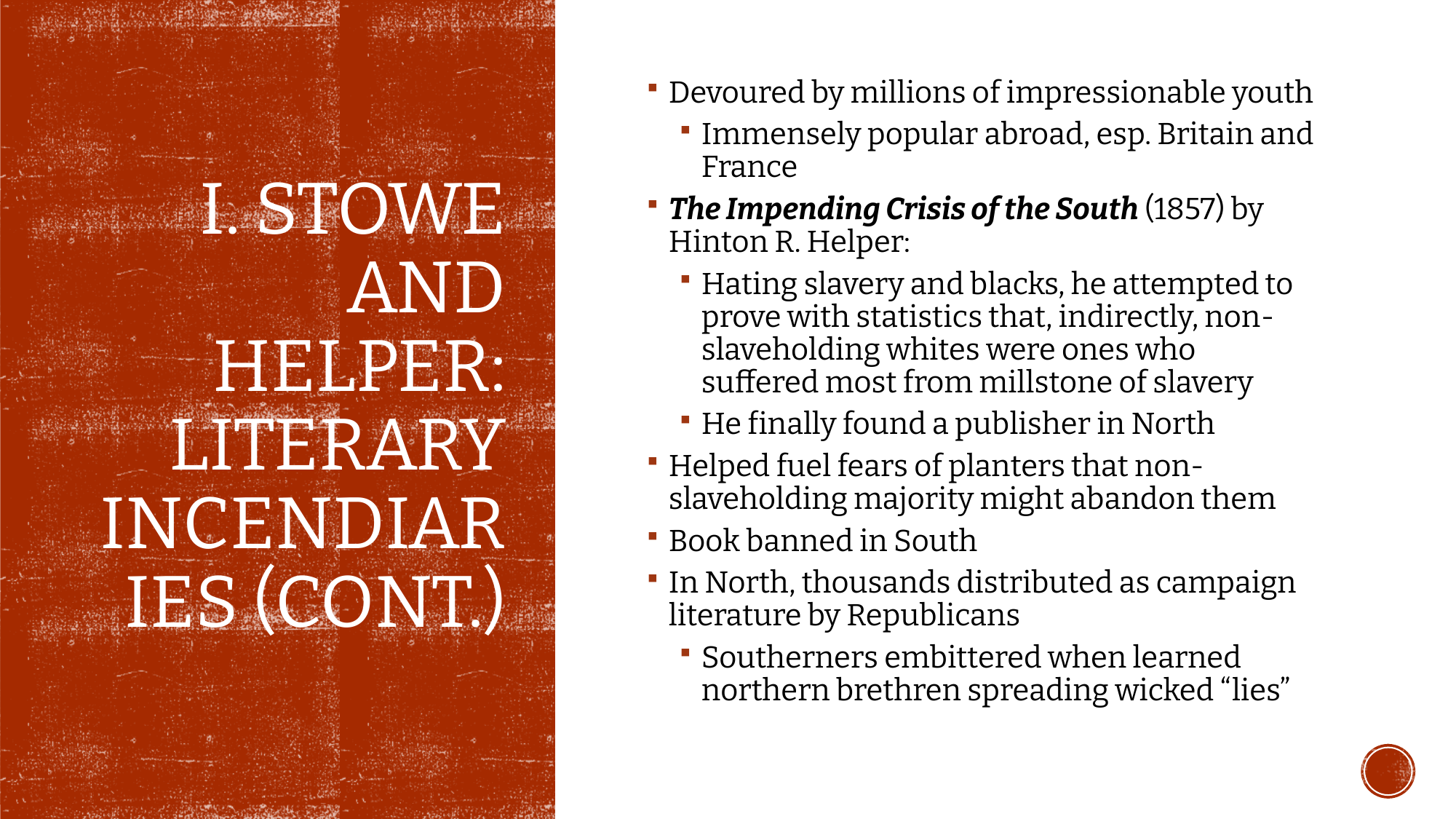

Devoured by millions of impressionable youth
Immensely popular abroad, esp. Britain and France
The Impending Crisis of the South (1857) by Hinton R. Helper:
Hating slavery and blacks, he attempted to prove with statistics that, indirectly, non-slaveholding whites were ones who suffered most from millstone of slavery
He finally found a publisher in North
Helped fuel fears of planters that non-slaveholding majority might abandon them
Book banned in South
In North, thousands distributed as campaign literature by Republicans
Southerners embittered when learned northern brethren spreading wicked “lies”

# I. Stowe and Helper: Literary Incendiaries (cont.)